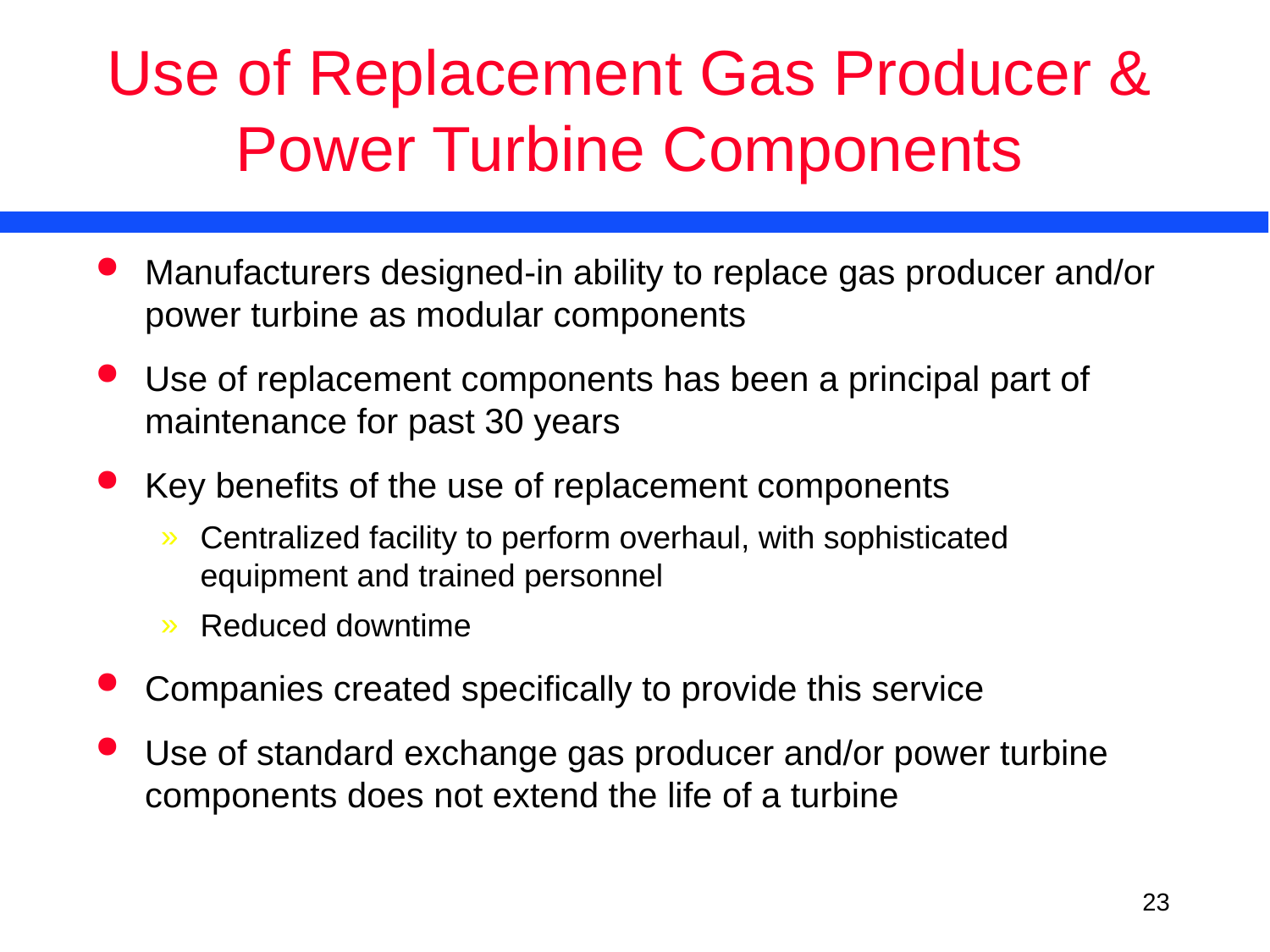

# Use of Replacement Gas Producer & Power Turbine Components
Manufacturers designed-in ability to replace gas producer and/or power turbine as modular components
Use of replacement components has been a principal part of maintenance for past 30 years
Key benefits of the use of replacement components
Centralized facility to perform overhaul, with sophisticated equipment and trained personnel
Reduced downtime
Companies created specifically to provide this service
Use of standard exchange gas producer and/or power turbine components does not extend the life of a turbine

23